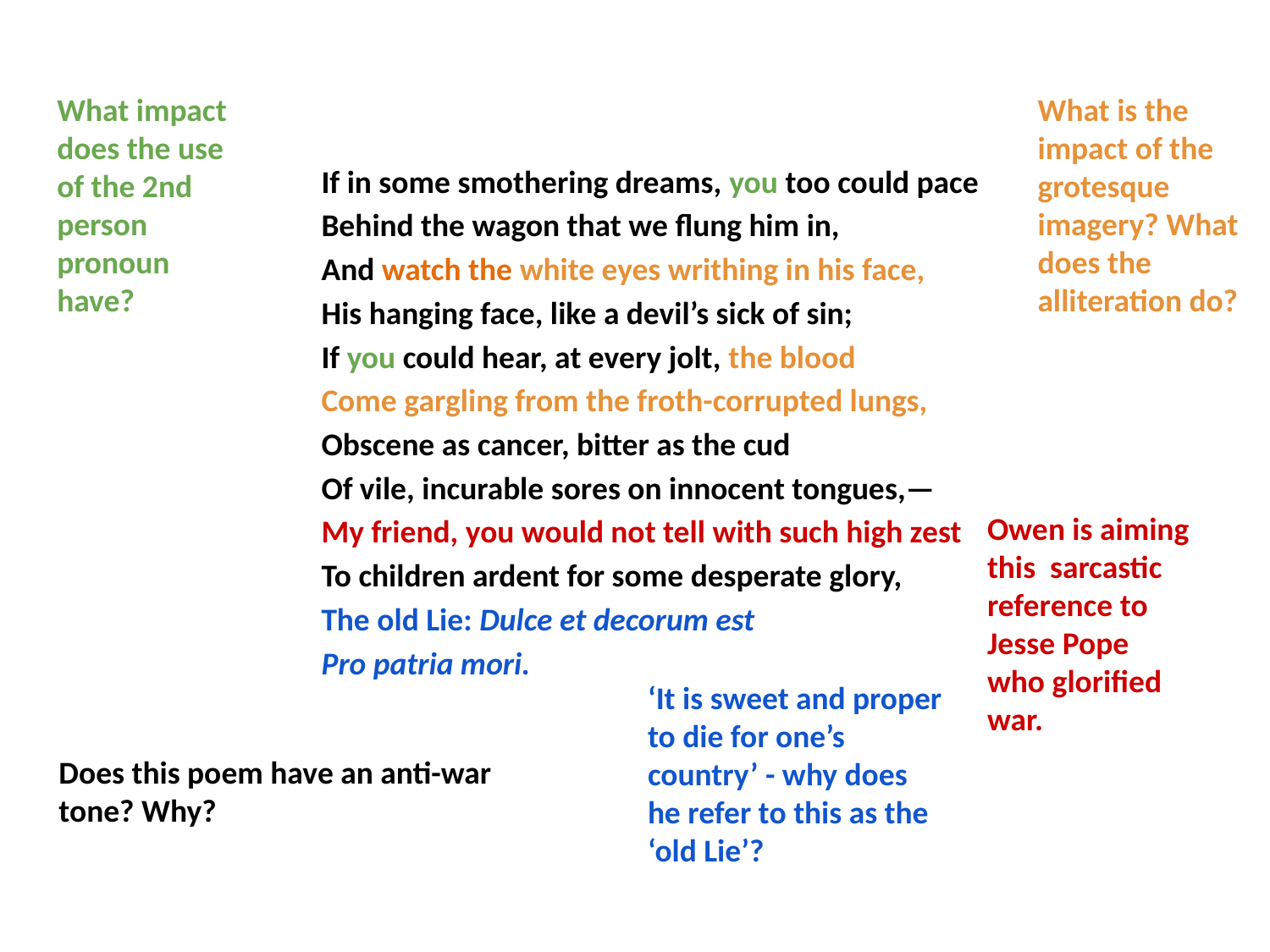

What impact does the use of the 2nd person pronoun have?
What is the impact of the grotesque imagery? What does the alliteration do?
If in some smothering dreams, you too could pace
Behind the wagon that we flung him in,
And watch the white eyes writhing in his face,
His hanging face, like a devil’s sick of sin;
If you could hear, at every jolt, the blood
Come gargling from the froth-corrupted lungs,
Obscene as cancer, bitter as the cud
Of vile, incurable sores on innocent tongues,—
My friend, you would not tell with such high zest
To children ardent for some desperate glory,
The old Lie: Dulce et decorum est
Pro patria mori.
Owen is aiming this  sarcastic reference to Jesse Pope who glorified war.
‘It is sweet and proper to die for one’s country’ - why does he refer to this as the ‘old Lie’?
Does this poem have an anti-war tone? Why?